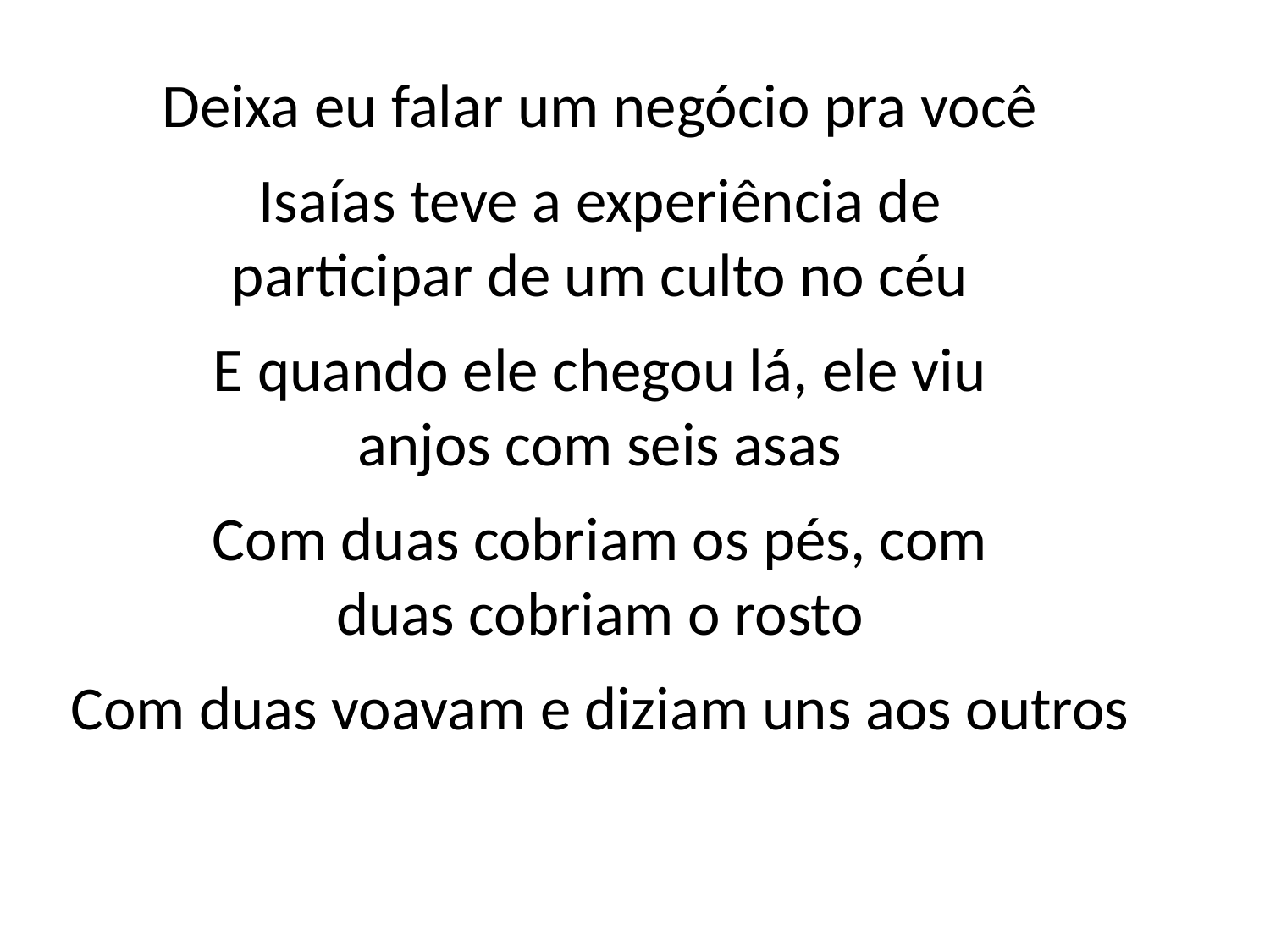

Deixa eu falar um negócio pra você

Isaías teve a experiência de
participar de um culto no céu

E quando ele chegou lá, ele viu
anjos com seis asas

Com duas cobriam os pés, com
duas cobriam o rosto

Com duas voavam e diziam uns aos outros
#